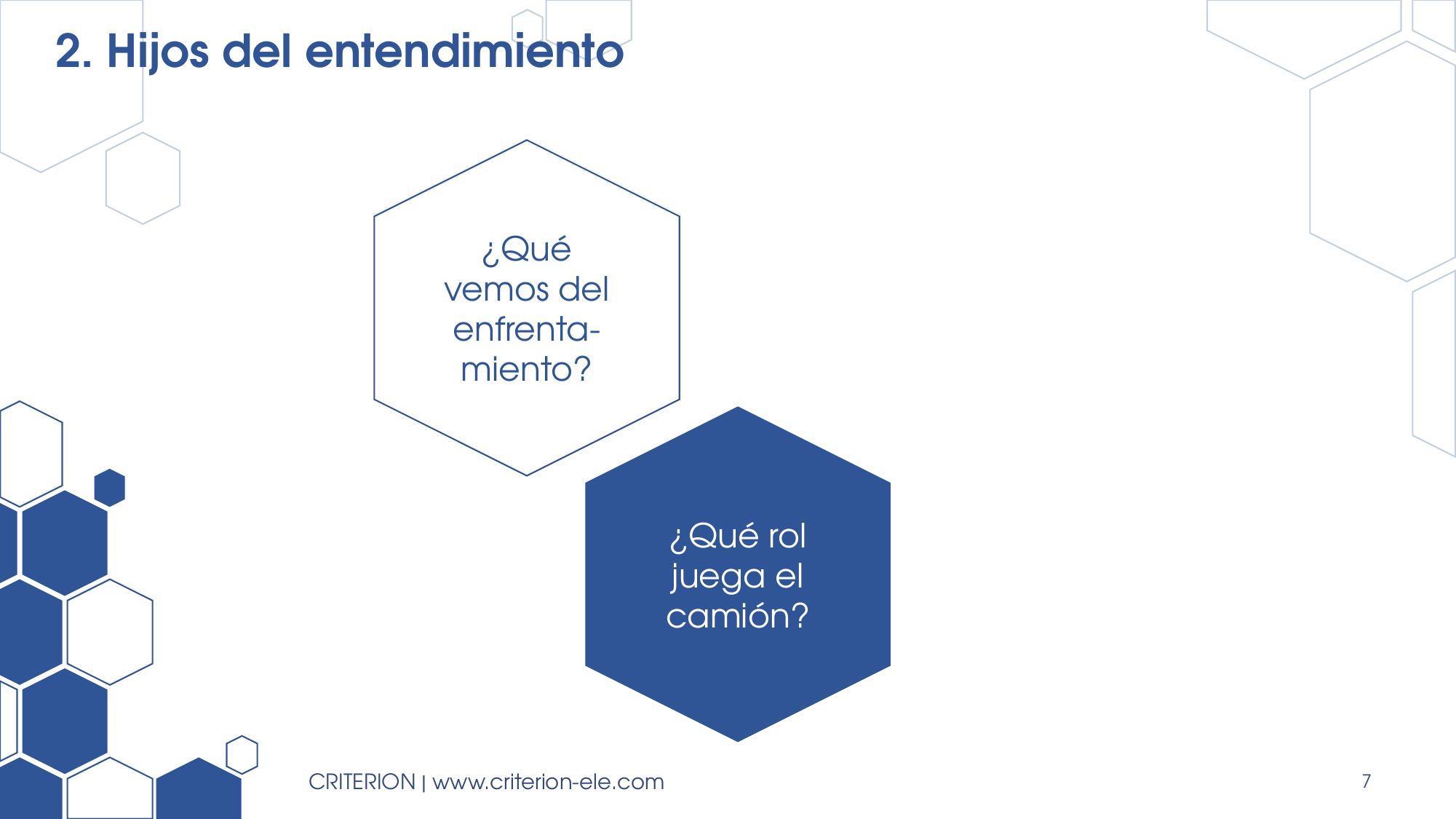

# 2. Hijos del entendimiento
¿Qué vemos del enfrenta-miento?
¿Qué rol juega el camión?
CRITERION | www.criterion-ele.com
7